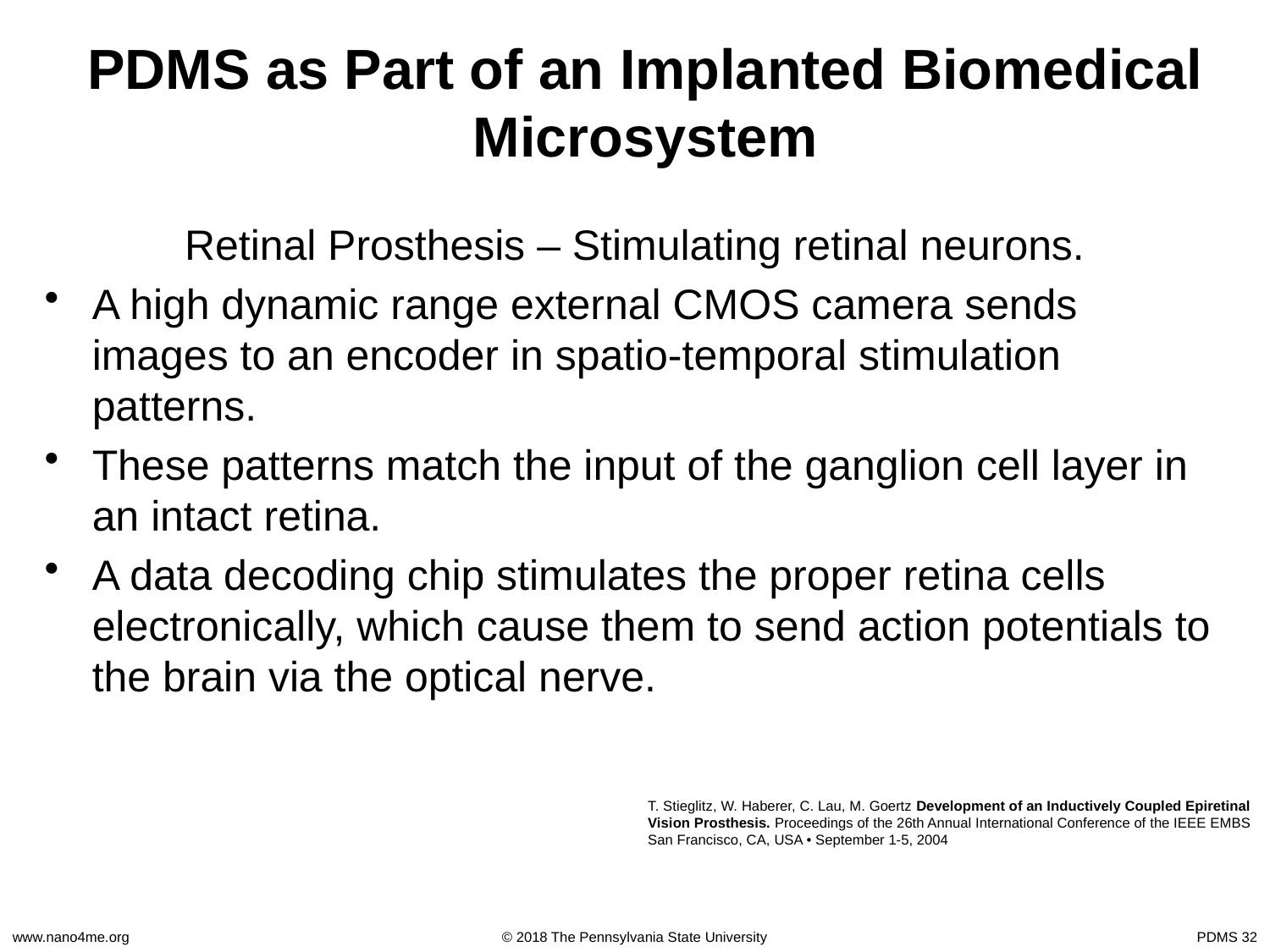

# PDMS as Part of an Implanted Biomedical Microsystem
Retinal Prosthesis – Stimulating retinal neurons.
A high dynamic range external CMOS camera sends images to an encoder in spatio-temporal stimulation patterns.
These patterns match the input of the ganglion cell layer in an intact retina.
A data decoding chip stimulates the proper retina cells electronically, which cause them to send action potentials to the brain via the optical nerve.
T. Stieglitz, W. Haberer, C. Lau, M. Goertz Development of an Inductively Coupled Epiretinal Vision Prosthesis. Proceedings of the 26th Annual International Conference of the IEEE EMBS
San Francisco, CA, USA • September 1-5, 2004